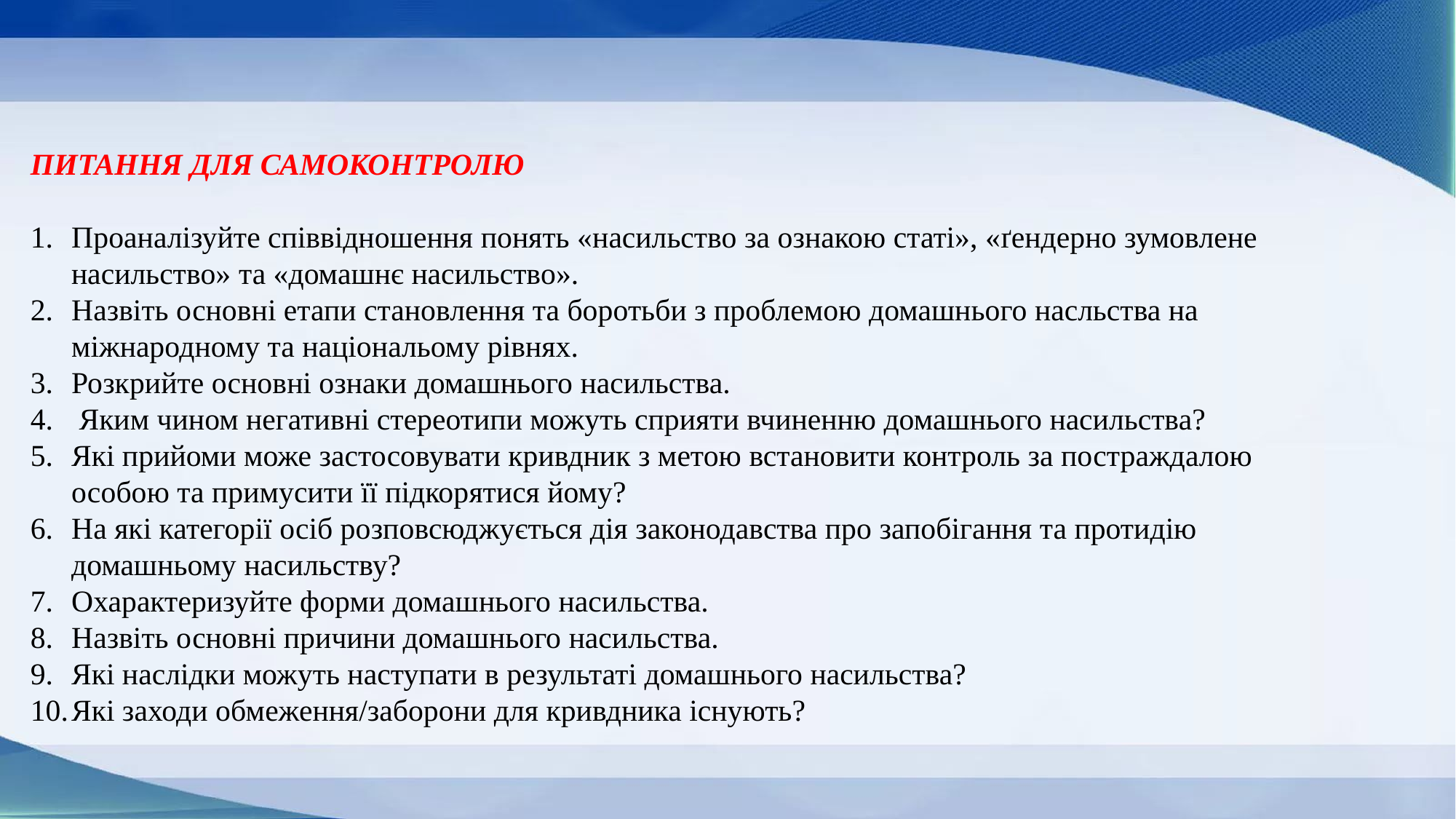

ПИТАННЯ ДЛЯ САМОКОНТРОЛЮ

Проаналізуйте співвідношення понять «насильство за ознакою статі», «ґендерно зумовлене насильство» та «домашнє насильство».
Назвіть основні етапи становлення та боротьби з проблемою домашнього насльства на міжнародному та національому рівнях.
Розкрийте основні ознаки домашнього насильства.
 Яким чином негативні стереотипи можуть сприяти вчиненню домашнього насильства?
Які прийоми може застосовувати кривдник з метою встановити контроль за постраждалою особою та примусити її підкорятися йому?
На які категорії осіб розповсюджується дія законодавства про запобігання та протидію домашньому насильству?
Охарактеризуйте форми домашнього насильства.
Назвіть основні причини домашнього насильства.
Які наслідки можуть наступати в результаті домашнього насильства?
Які заходи обмеження/заборони для кривдника існують?